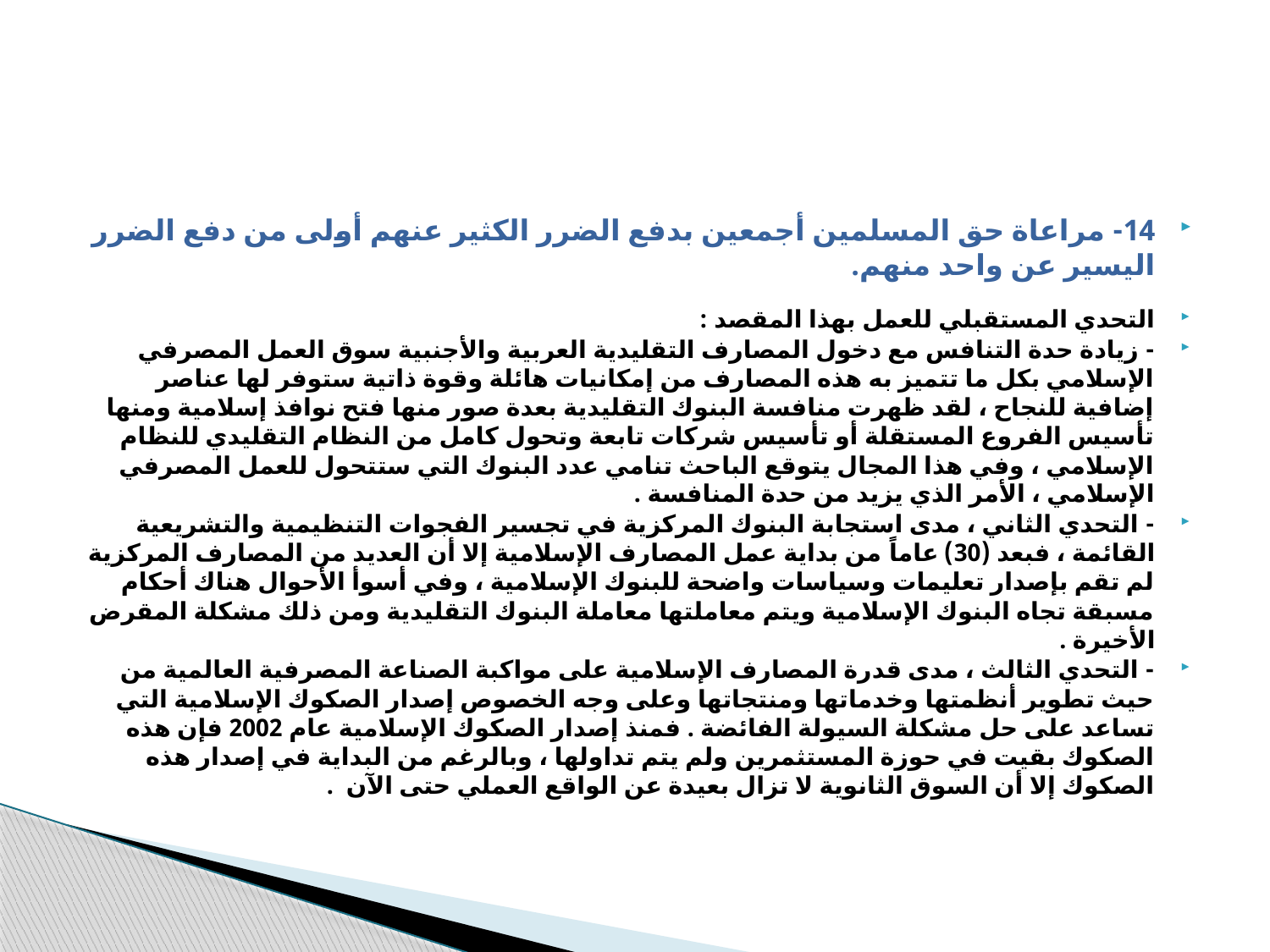

#
14- مراعاة حق المسلمين أجمعين بدفع الضرر الكثير عنهم أولى من دفع الضرر اليسير عن واحد منهم.

التحدي المستقبلي للعمل بهذا المقصد :
- زيادة حدة التنافس مع دخول المصارف التقليدية العربية والأجنبية سوق العمل المصرفي الإسلامي بكل ما تتميز به هذه المصارف من إمكانيات هائلة وقوة ذاتية ستوفر لها عناصر إضافية للنجاح ، لقد ظهرت منافسة البنوك التقليدية بعدة صور منها فتح نوافذ إسلامية ومنها تأسيس الفروع المستقلة أو تأسيس شركات تابعة وتحول كامل من النظام التقليدي للنظام الإسلامي ، وفي هذا المجال يتوقع الباحث تنامي عدد البنوك التي ستتحول للعمل المصرفي الإسلامي ، الأمر الذي يزيد من حدة المنافسة .
- التحدي الثاني ، مدى استجابة البنوك المركزية في تجسير الفجوات التنظيمية والتشريعية القائمة ، فبعد (30) عاماً من بداية عمل المصارف الإسلامية إلا أن العديد من المصارف المركزية لم تقم بإصدار تعليمات وسياسات واضحة للبنوك الإسلامية ، وفي أسوأ الأحوال هناك أحكام مسبقة تجاه البنوك الإسلامية ويتم معاملتها معاملة البنوك التقليدية ومن ذلك مشكلة المقرض الأخيرة .
- التحدي الثالث ، مدى قدرة المصارف الإسلامية على مواكبة الصناعة المصرفية العالمية من حيث تطوير أنظمتها وخدماتها ومنتجاتها وعلى وجه الخصوص إصدار الصكوك الإسلامية التي تساعد على حل مشكلة السيولة الفائضة . فمنذ إصدار الصكوك الإسلامية عام 2002 فإن هذه الصكوك بقيت في حوزة المستثمرين ولم يتم تداولها ، وبالرغم من البداية في إصدار هذه الصكوك إلا أن السوق الثانوية لا تزال بعيدة عن الواقع العملي حتى الآن  .